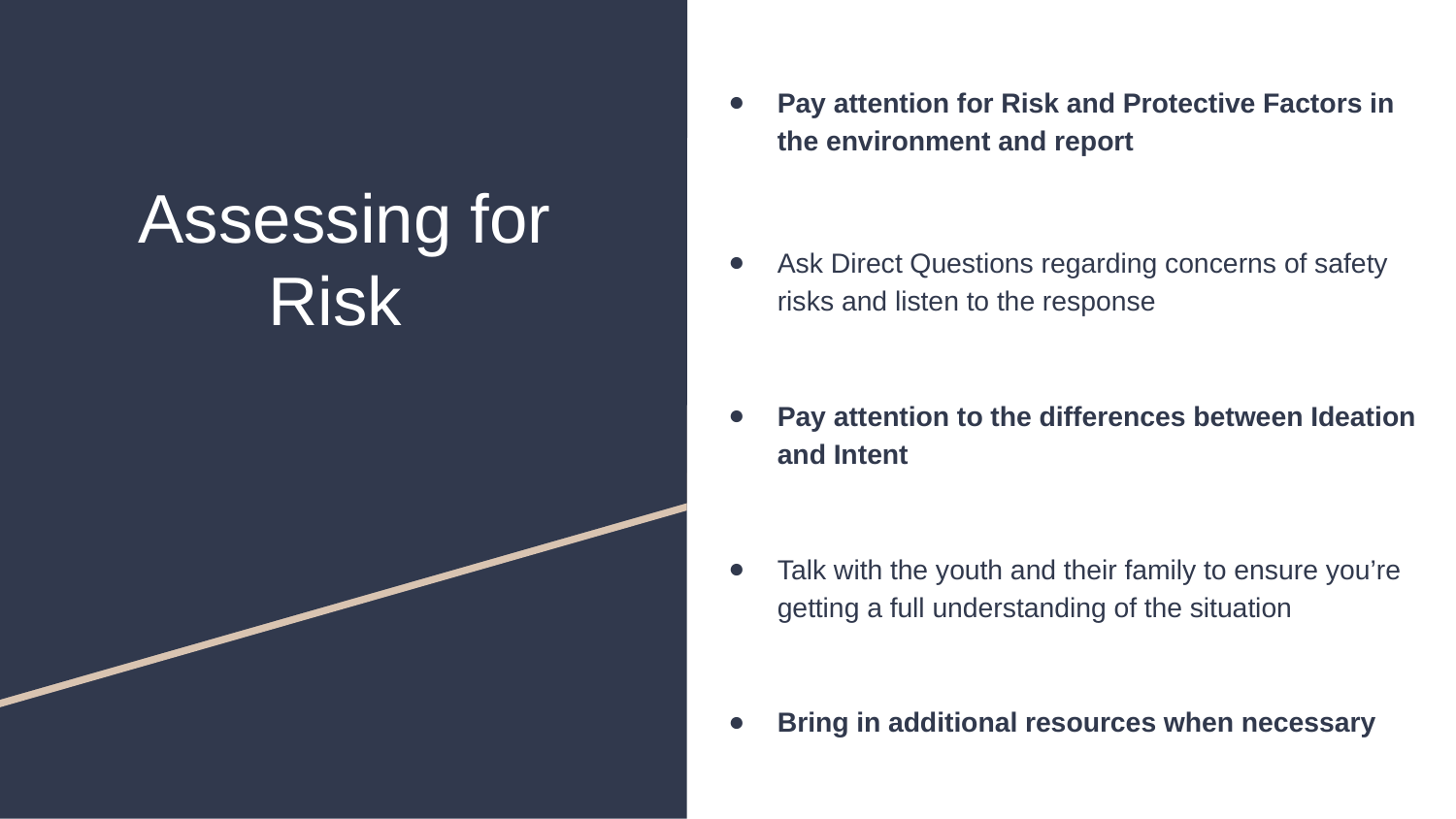

Pay attention for Risk and Protective Factors in the environment and report

Ask Direct Questions regarding concerns of safety risks and listen to the response

Pay attention to the differences between Ideation and Intent

Talk with the youth and their family to ensure you’re getting a full understanding of the situation

Bring in additional resources when necessary
# Assessing for Risk